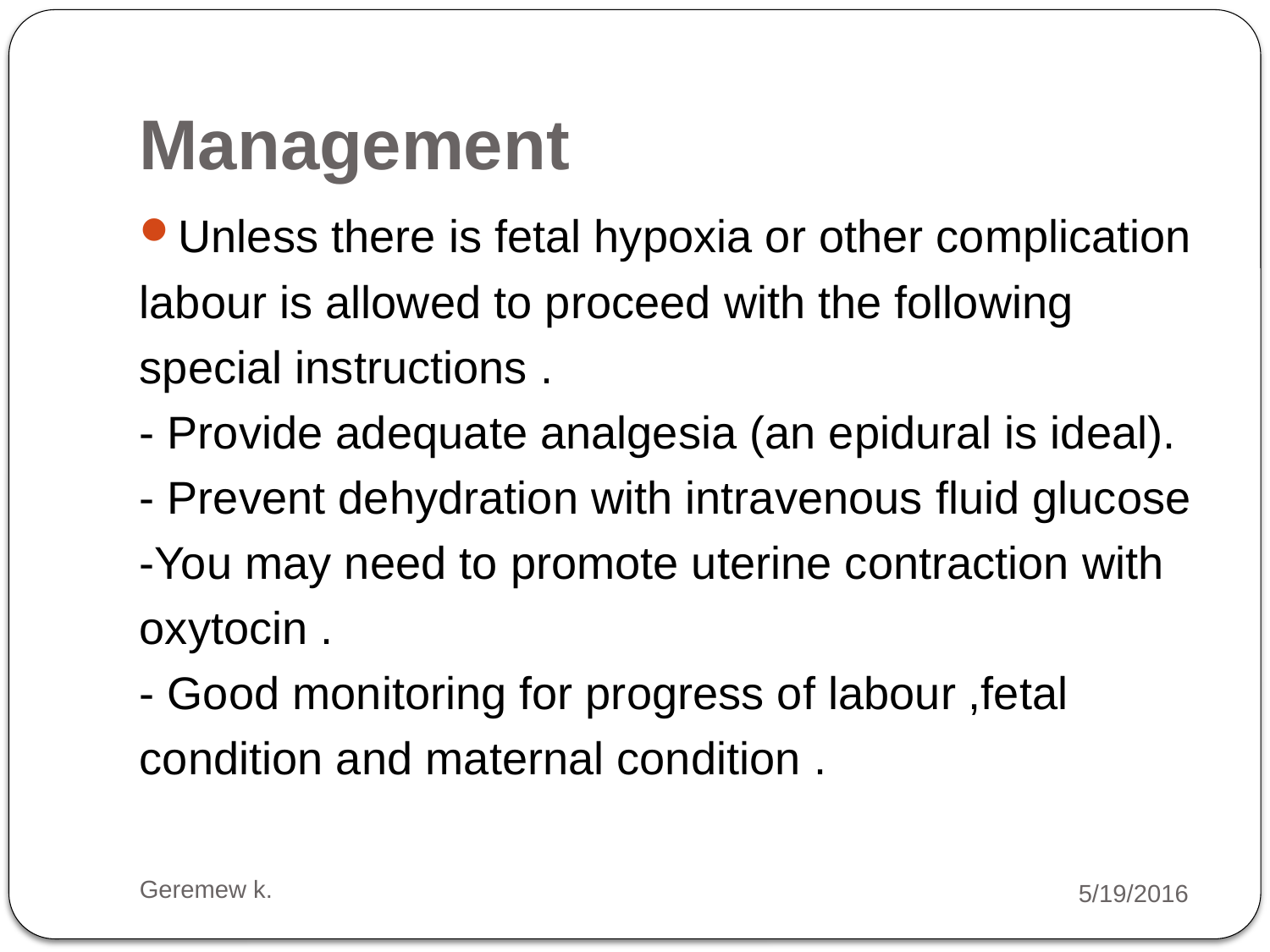

# Management
Unless there is fetal hypoxia or other complication
labour is allowed to proceed with the following
special instructions .
- Provide adequate analgesia (an epidural is ideal).
- Prevent dehydration with intravenous fluid glucose
-You may need to promote uterine contraction with
oxytocin .
- Good monitoring for progress of labour ,fetal
condition and maternal condition .
Geremew k.
5/19/2016